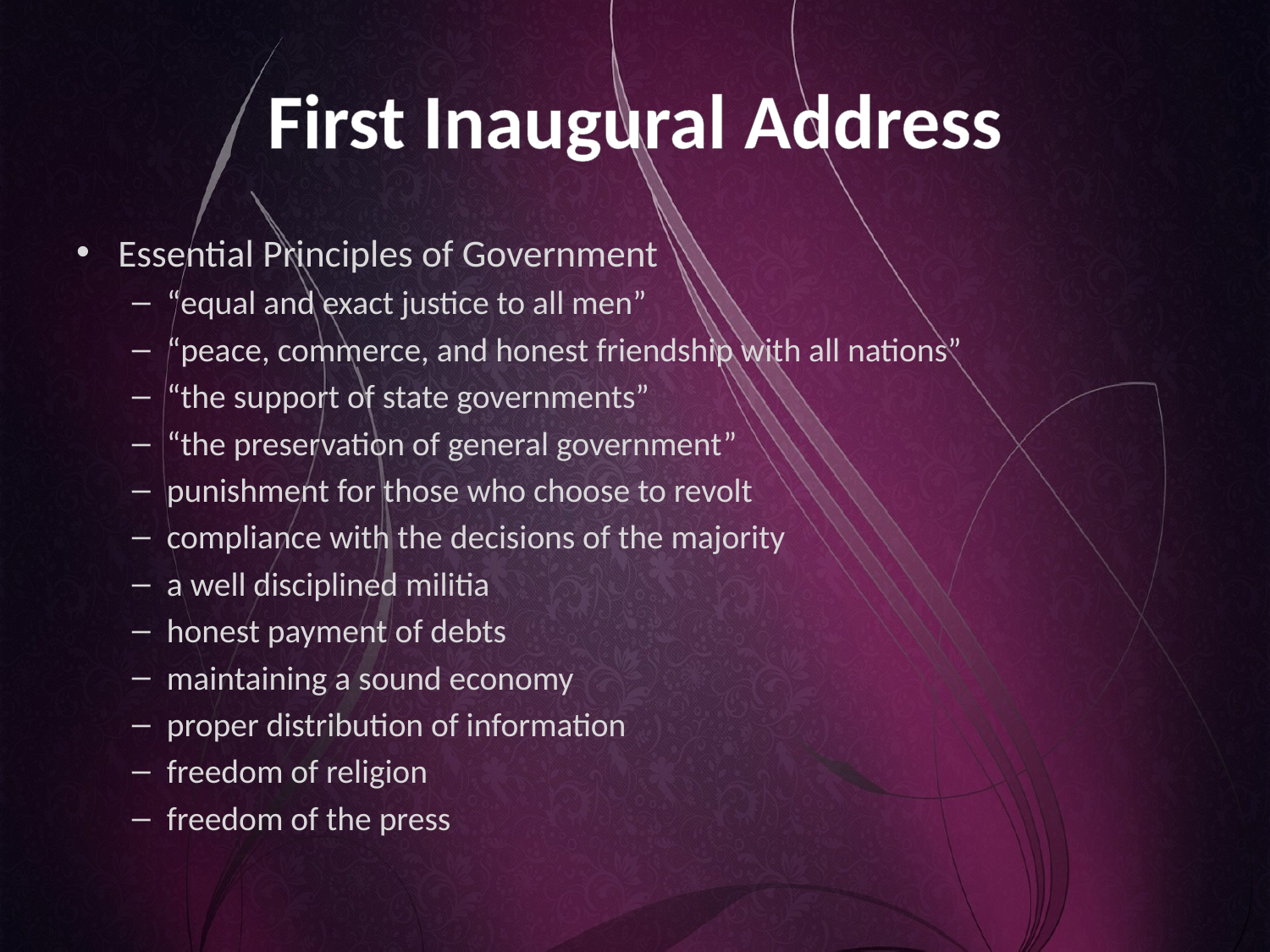

# First Inaugural Address
Essential Principles of Government
“equal and exact justice to all men”
“peace, commerce, and honest friendship with all nations”
“the support of state governments”
“the preservation of general government”
punishment for those who choose to revolt
compliance with the decisions of the majority
a well disciplined militia
honest payment of debts
maintaining a sound economy
proper distribution of information
freedom of religion
freedom of the press